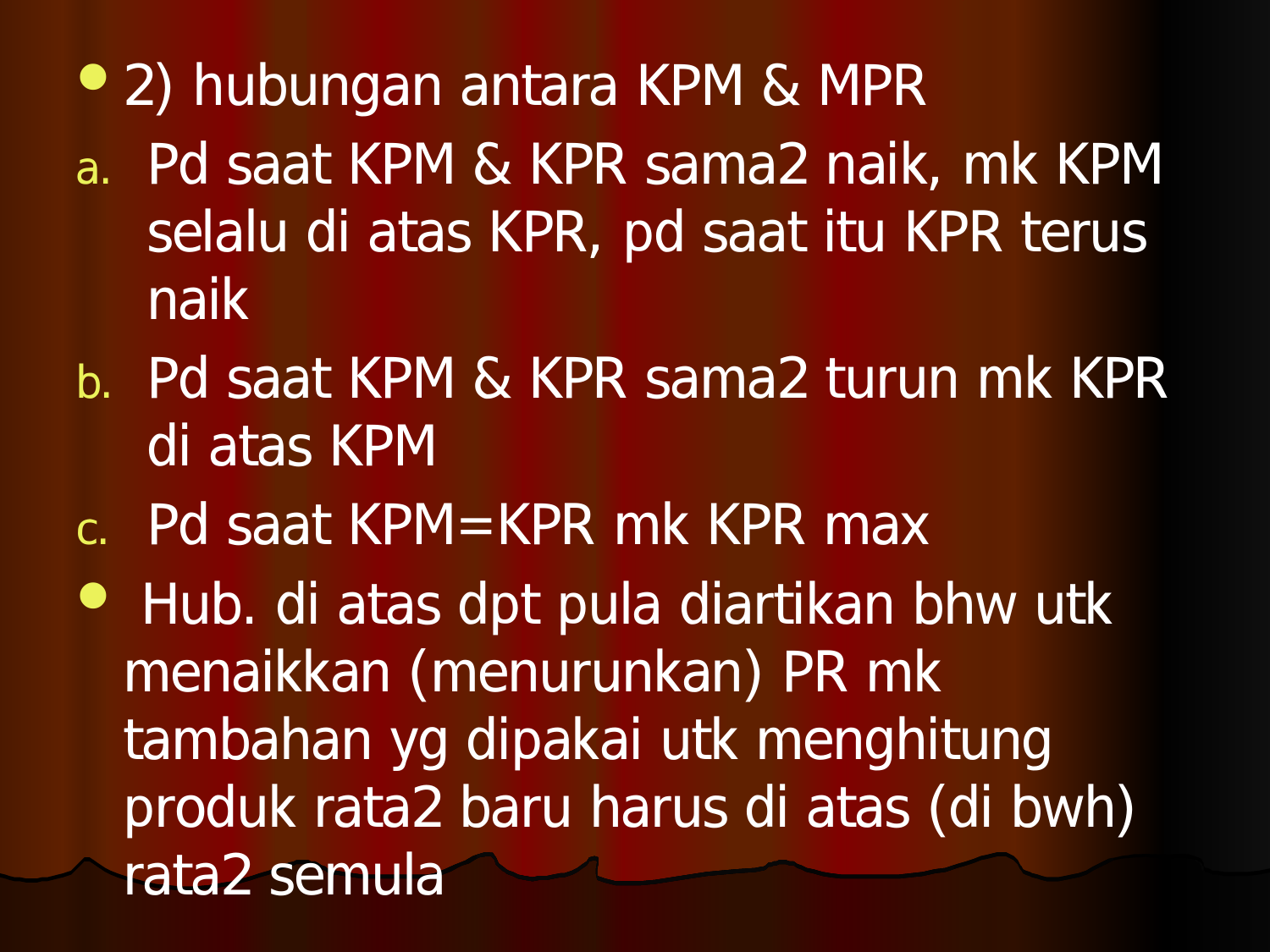

2) hubungan antara KPM & MPR
Pd saat KPM & KPR sama2 naik, mk KPM selalu di atas KPR, pd saat itu KPR terus naik
Pd saat KPM & KPR sama2 turun mk KPR di atas KPM
Pd saat KPM=KPR mk KPR max
 Hub. di atas dpt pula diartikan bhw utk menaikkan (menurunkan) PR mk tambahan yg dipakai utk menghitung produk rata2 baru harus di atas (di bwh) rata2 semula